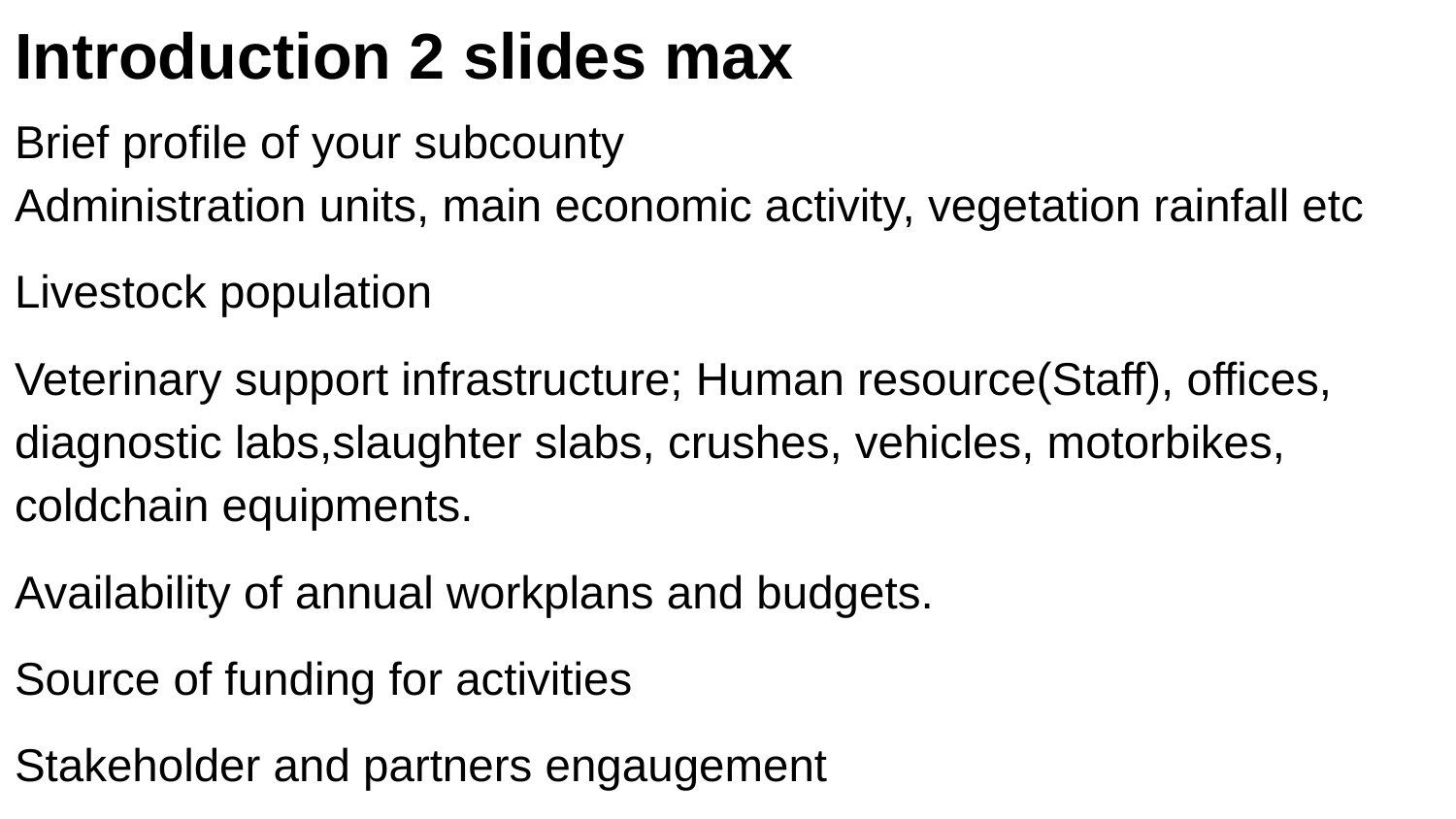

# Introduction 2 slides max
Brief profile of your subcounty
Administration units, main economic activity, vegetation rainfall etc
Livestock population
Veterinary support infrastructure; Human resource(Staff), offices, diagnostic labs,slaughter slabs, crushes, vehicles, motorbikes, coldchain equipments.
Availability of annual workplans and budgets.
Source of funding for activities
Stakeholder and partners engaugement